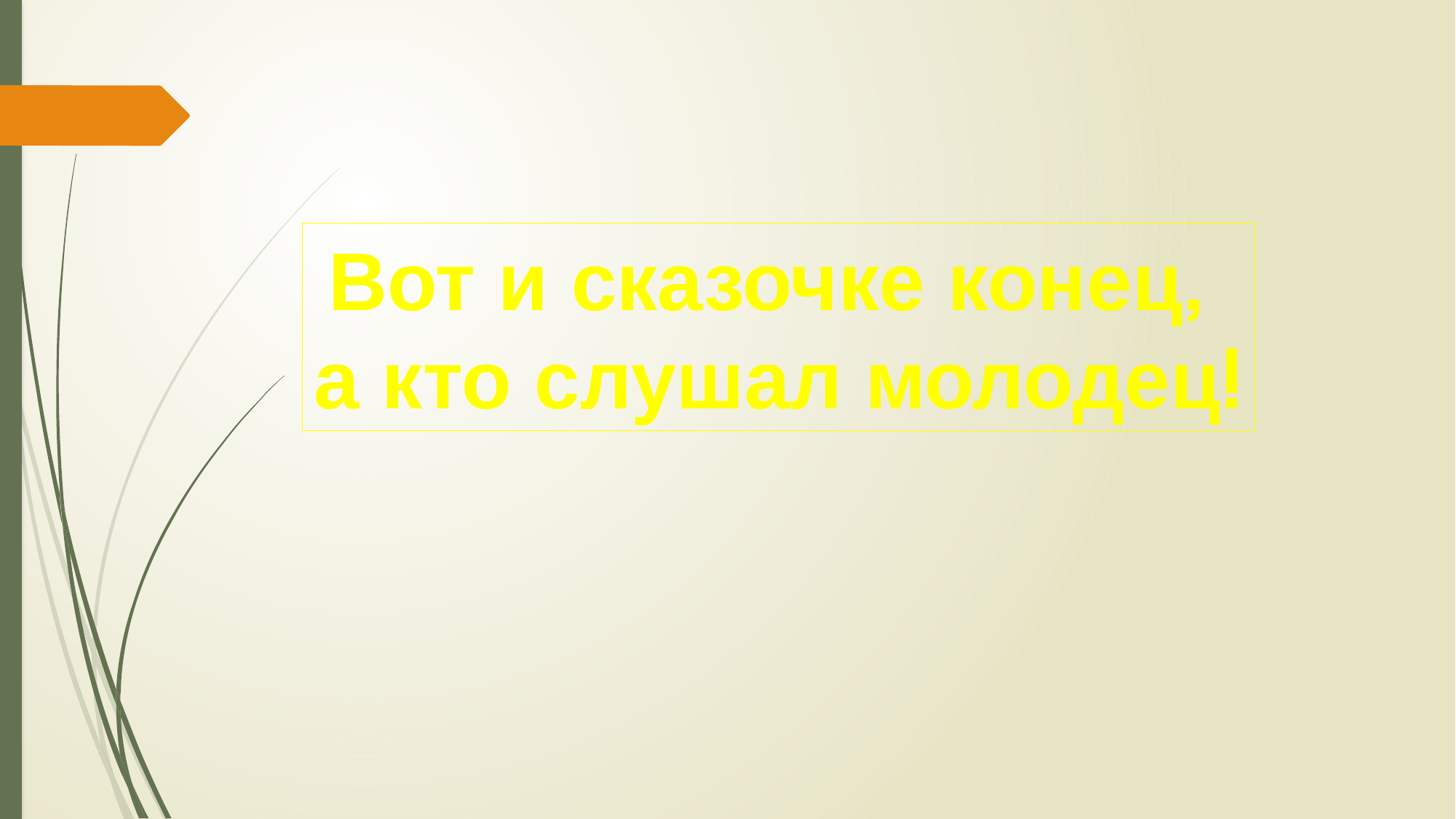

Вот и сказочке конец,
а кто слушал молодец!